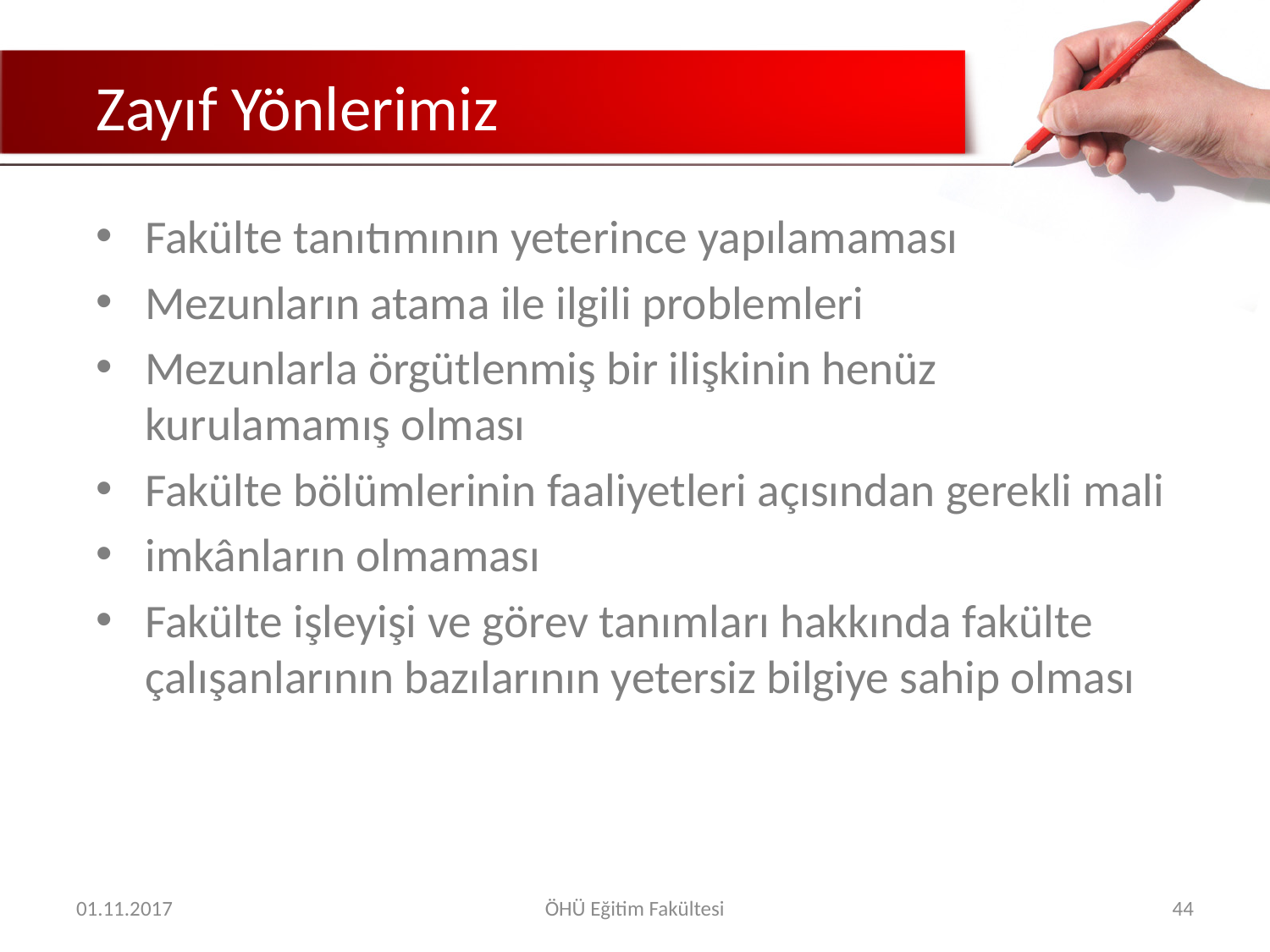

# Zayıf Yönlerimiz
Fakülte tanıtımının yeterince yapılamaması
Mezunların atama ile ilgili problemleri
Mezunlarla örgütlenmiş bir ilişkinin henüz kurulamamış olması
Fakülte bölümlerinin faaliyetleri açısından gerekli mali
imkânların olmaması
Fakülte işleyişi ve görev tanımları hakkında fakülte çalışanlarının bazılarının yetersiz bilgiye sahip olması
01.11.2017
ÖHÜ Eğitim Fakültesi
44